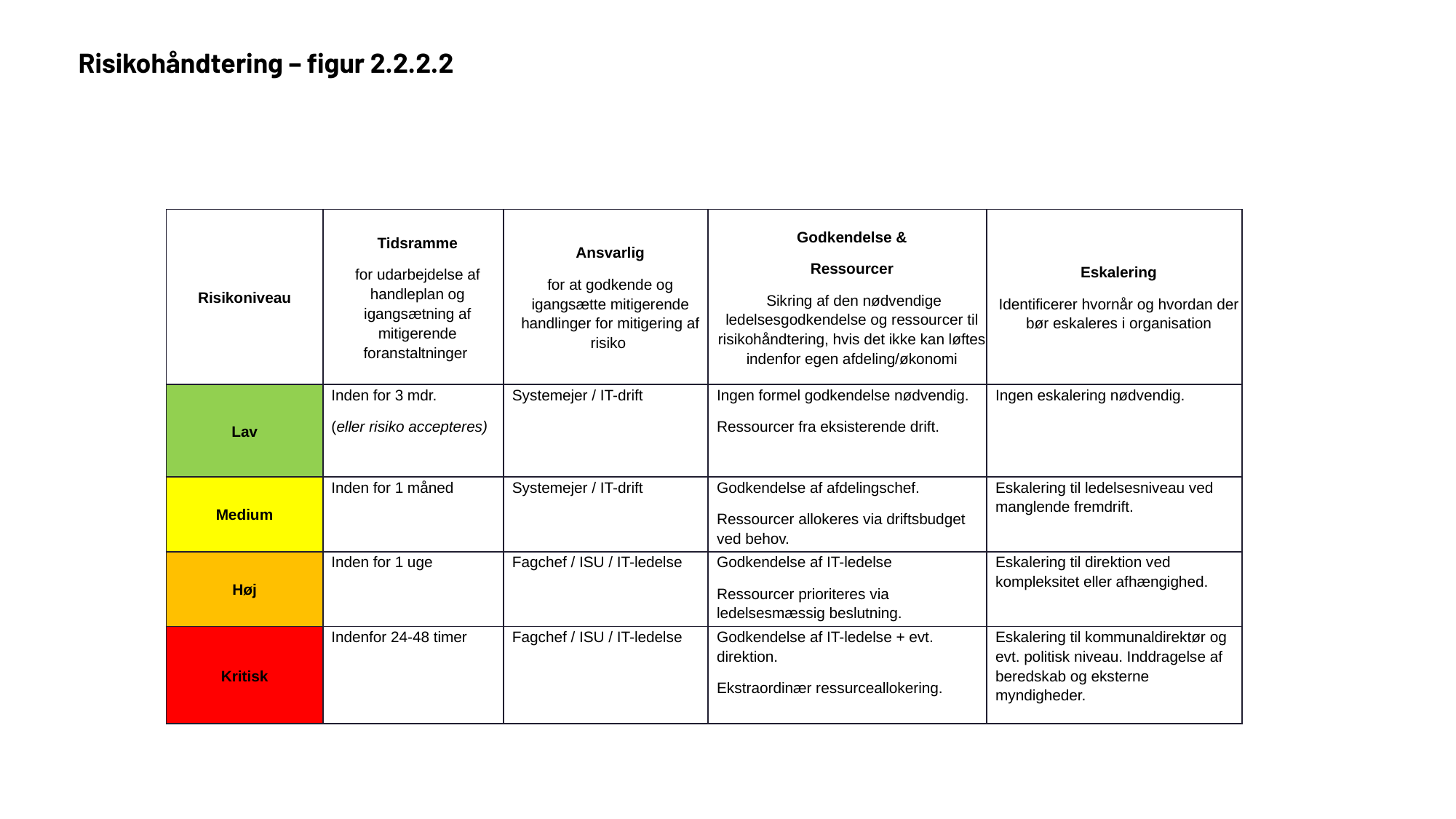

Risikohåndtering – figur 2.2.2.2
| Risikoniveau​ | Tidsramme for udarbejdelse af handleplan og igangsætning af mitigerende foranstaltninger ​ | Ansvarlig for at godkende og igangsætte mitigerende handlinger for mitigering af risiko ​ | Godkendelse & Ressourcer​ Sikring af den nødvendige ledelsesgodkendelse og ressourcer til risikohåndtering​, hvis det ikke kan løftes indenfor egen afdeling/økonomi | Eskalering​ Identificerer hvornår og hvordan der bør eskaleres i organisation |
| --- | --- | --- | --- | --- |
| Lav​ | Inden for 3 mdr.​ (eller risiko accepteres)​ | Systemejer / IT-drift​ | Ingen formel godkendelse nødvendig. Ressourcer fra eksisterende drift.​ | Ingen eskalering nødvendig.​ |
| Medium​ | Inden for 1 måned​ | Systemejer / IT-drift ​ | Godkendelse af afdelingschef. Ressourcer allokeres via driftsbudget ved behov. | Eskalering til ledelsesniveau ved manglende fremdrift.​ |
| Høj​ | Inden for 1 uge​ | Fagchef / ISU / IT-ledelse​ | Godkendelse af IT-ledelse Ressourcer prioriteres via ledelsesmæssig beslutning.​ | Eskalering til direktion ved kompleksitet eller afhængighed.​ |
| Kritisk​ | Indenfor 24-48 timer | Fagchef / ISU / IT-ledelse | Godkendelse af IT-ledelse + evt. direktion. Ekstraordinær ressurceallokering.​ | Eskalering til kommunaldirektør og evt. politisk niveau. Inddragelse af beredskab og eksterne myndigheder.​ |